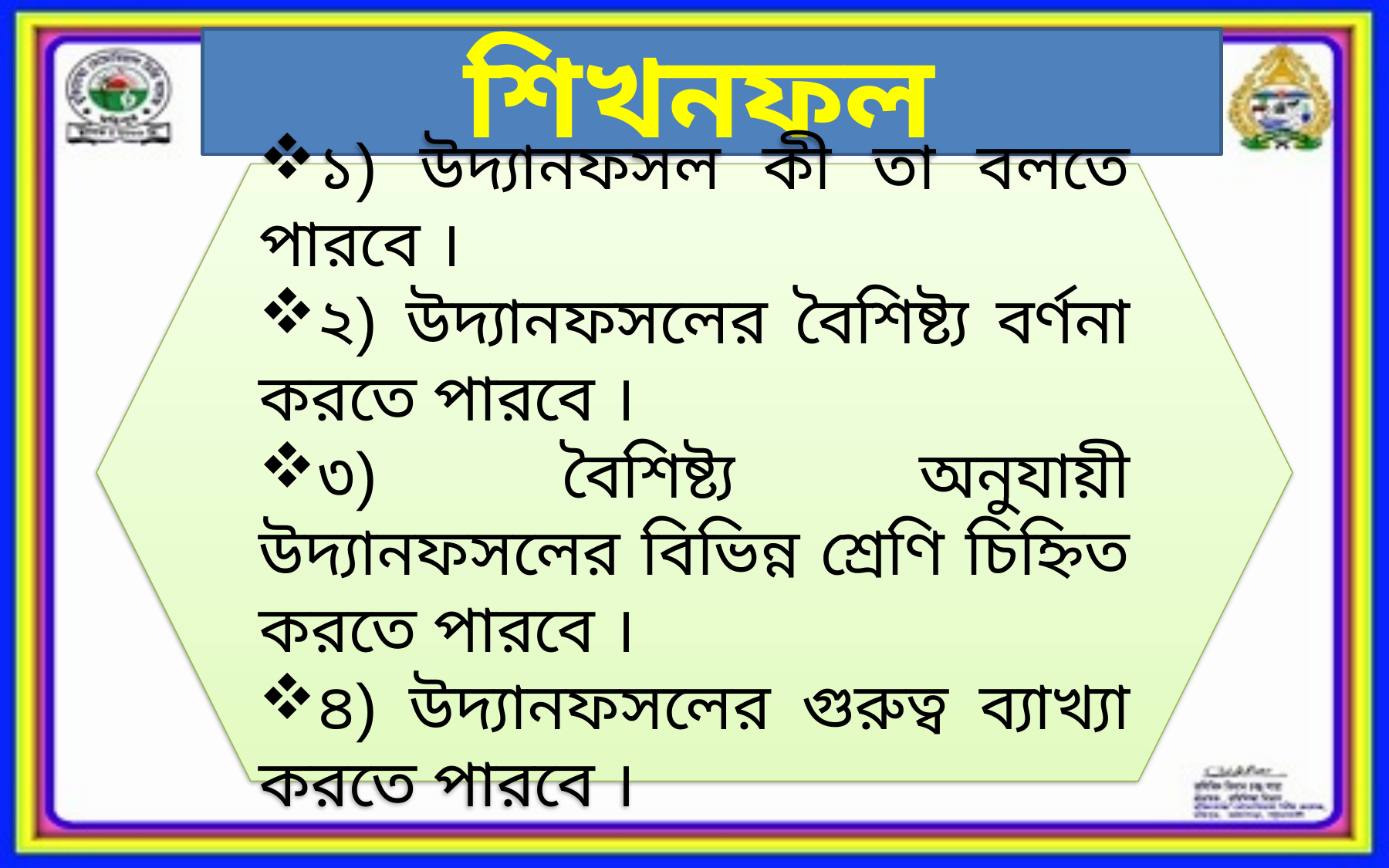

# শিখনফল
১) উদ্যানফসল কী তা বলতে পারবে ।
২) উদ্যানফসলের বৈশিষ্ট্য বর্ণনা করতে পারবে ।
৩) বৈশিষ্ট্য অনুযায়ী উদ্যানফসলের বিভিন্ন শ্রেণি চিহ্নিত করতে পারবে ।
৪) উদ্যানফসলের গুরুত্ব ব্যাখ্যা করতে পারবে ।